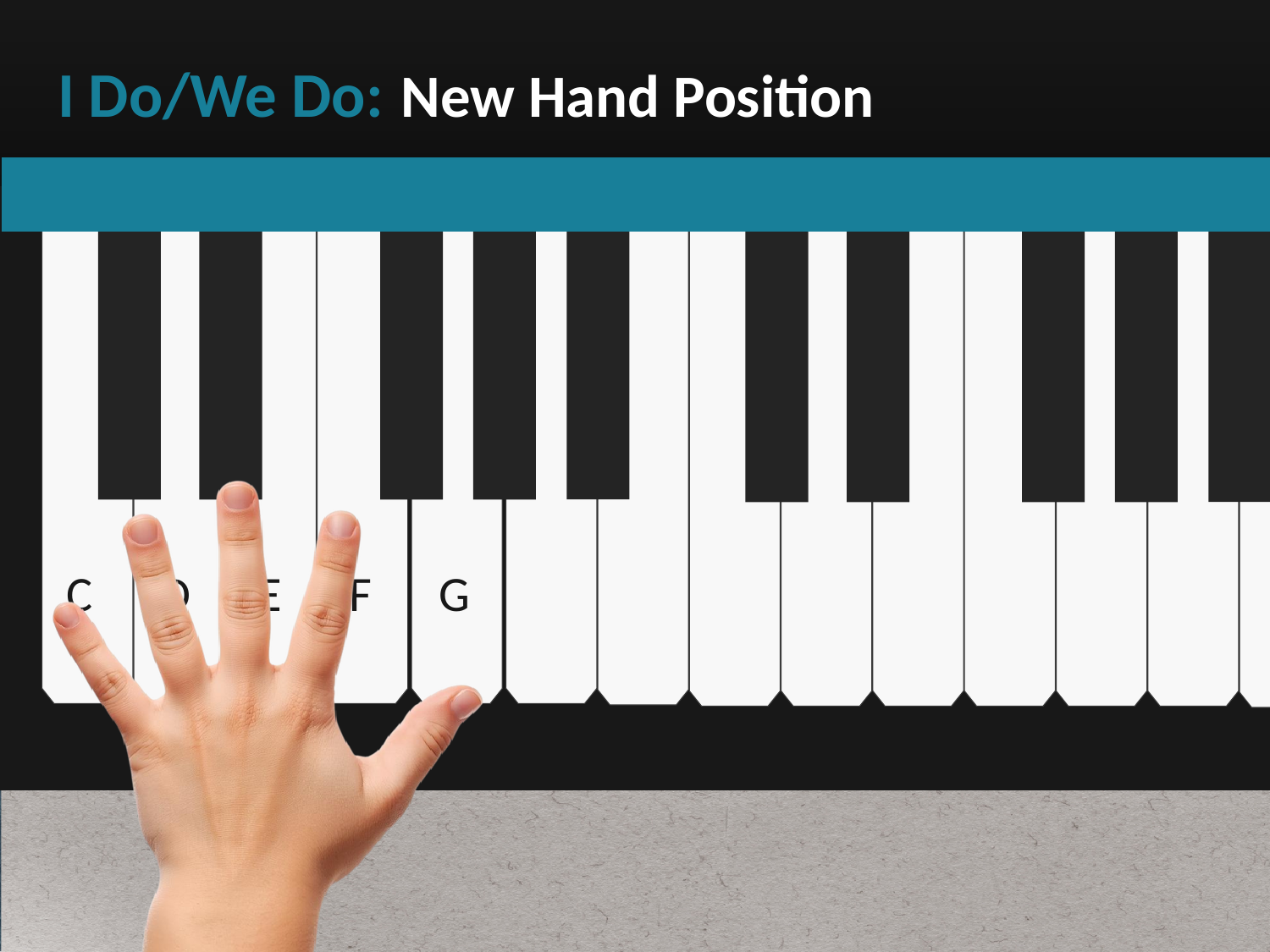

I Do/We Do:
New Hand Position

VIRTUOSITY

C      D      E      F      G